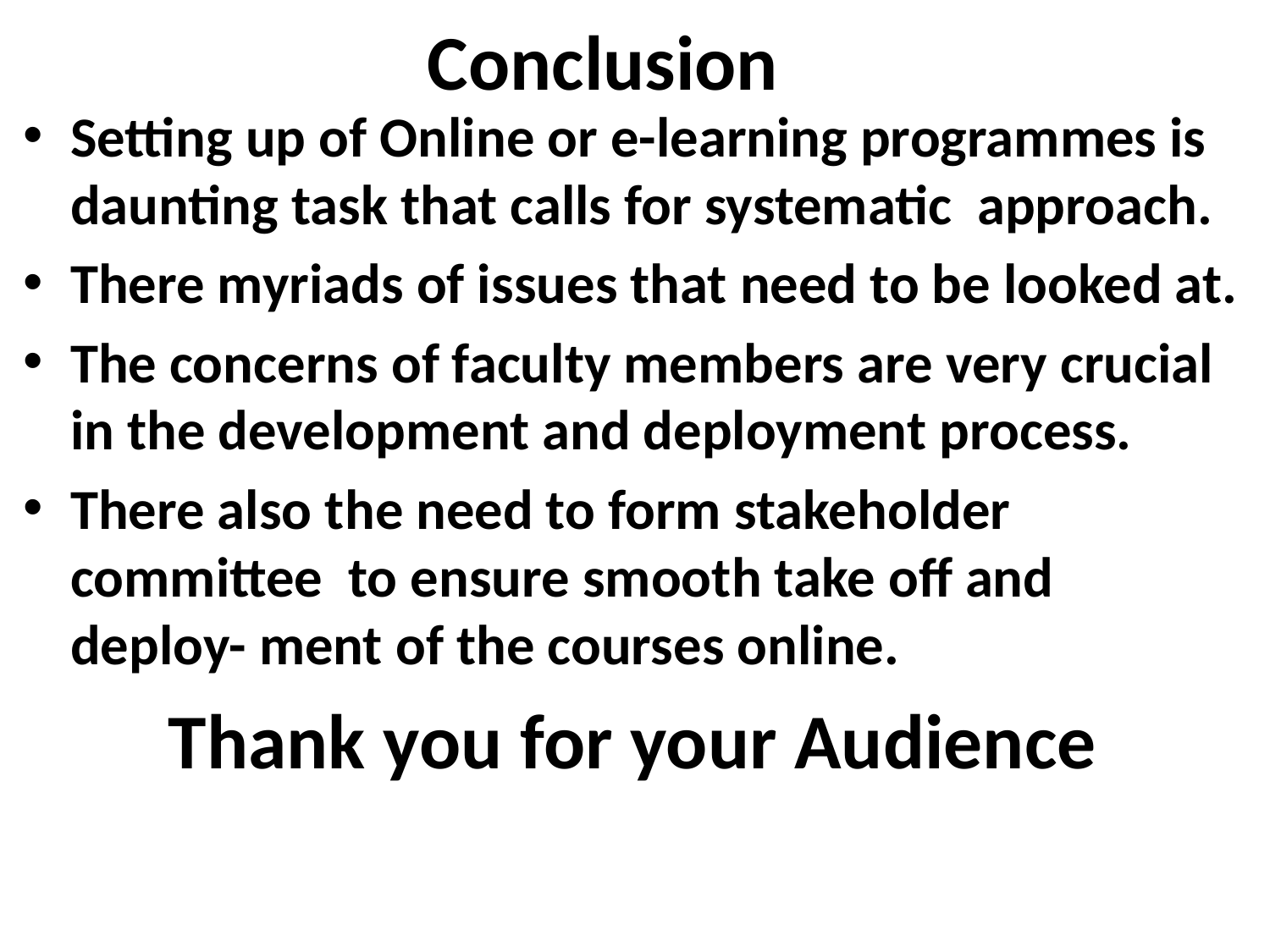

# Conclusion
Setting up of Online or e-learning programmes is daunting task that calls for systematic  approach.
There myriads of issues that need to be looked at.
The concerns of faculty members are very crucial in the development and deployment process.
There also the need to form stakeholder committee  to ensure smooth take off and deploy- ment of the courses online.
 Thank you for your Audience